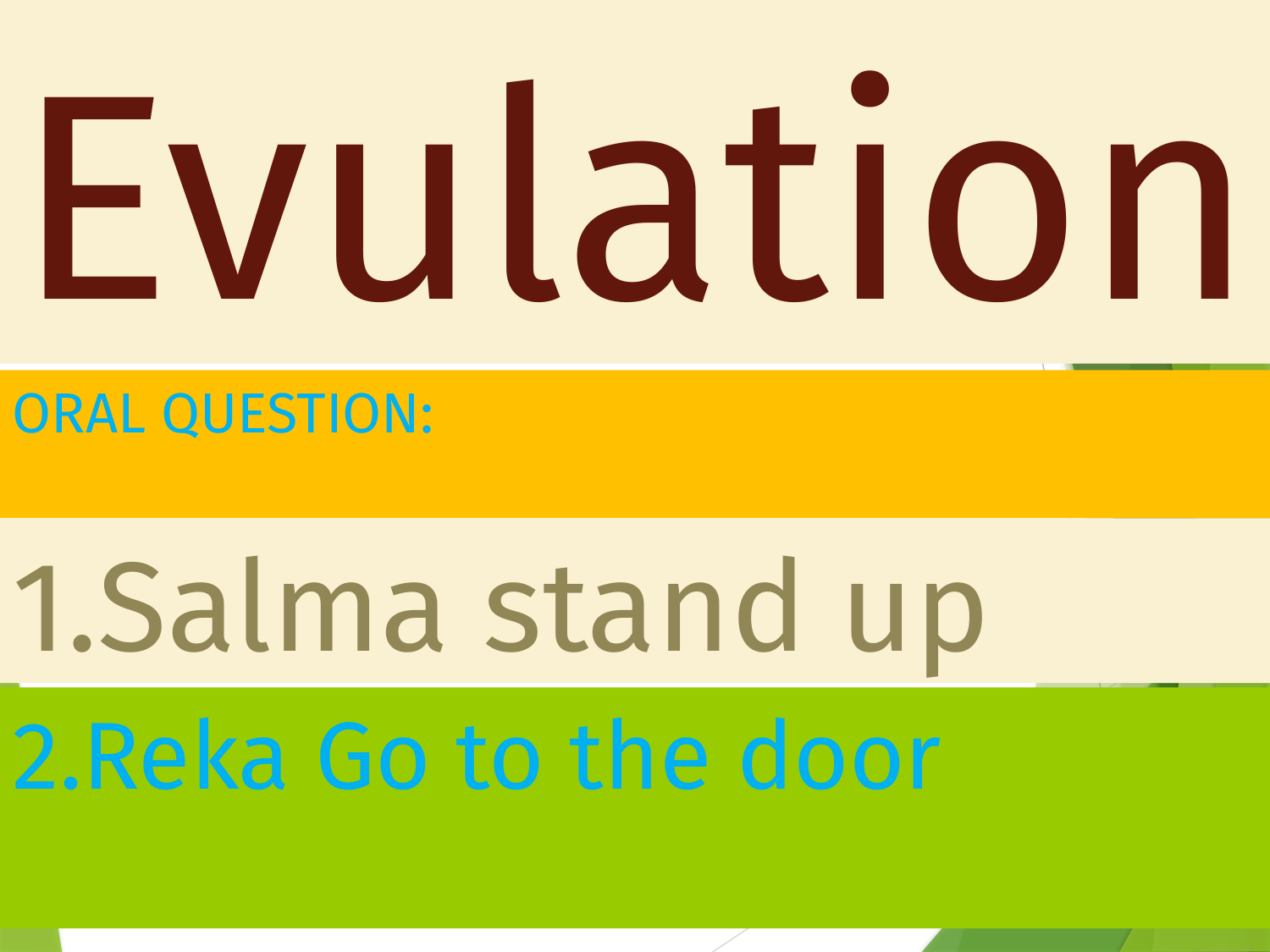

Evulation
ORAL QUESTION:

1.Salma stand up
2.Reka Go to the door